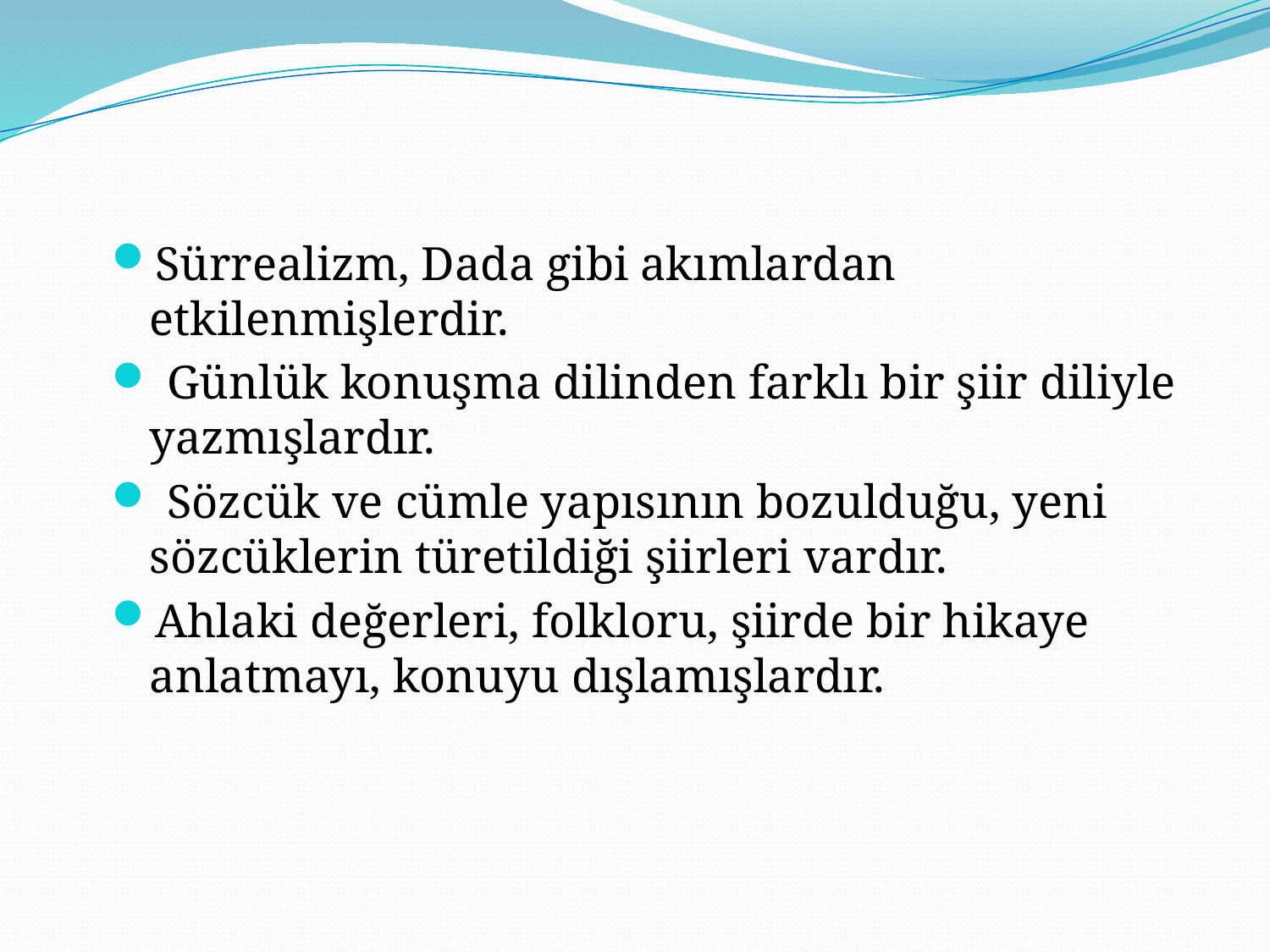

Sürrealizm, Dada gibi akımlardan etkilenmişlerdir.
 Günlük konuşma dilinden farklı bir şiir diliyle yazmışlardır.
 Sözcük ve cümle yapısının bozulduğu, yeni sözcüklerin türetildiği şiirleri vardır.
Ahlaki değerleri, folkloru, şiirde bir hikaye anlatmayı, konuyu dışlamışlardır.